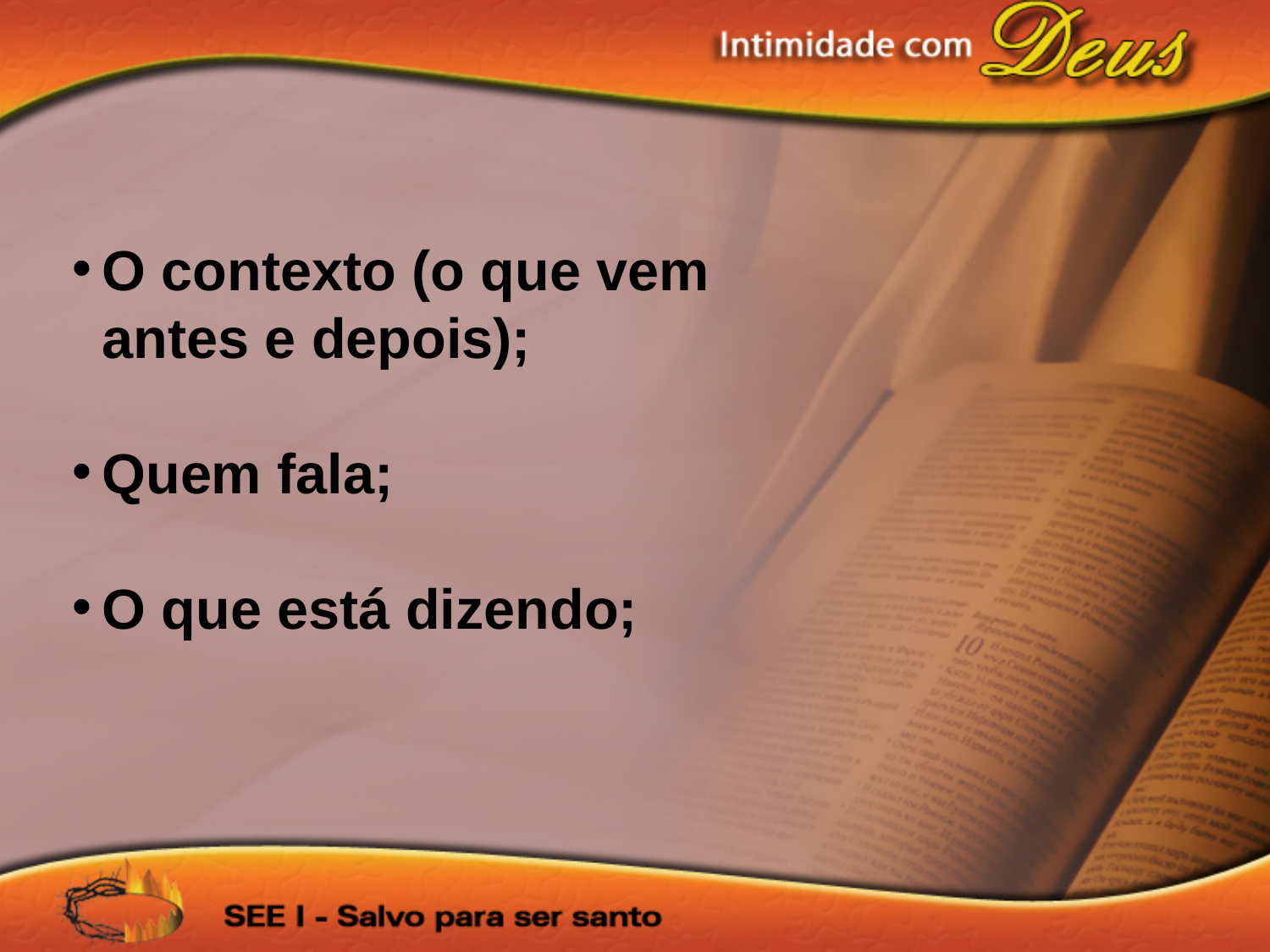

O contexto (o que vem antes e depois);

Quem fala;

O que está dizendo;